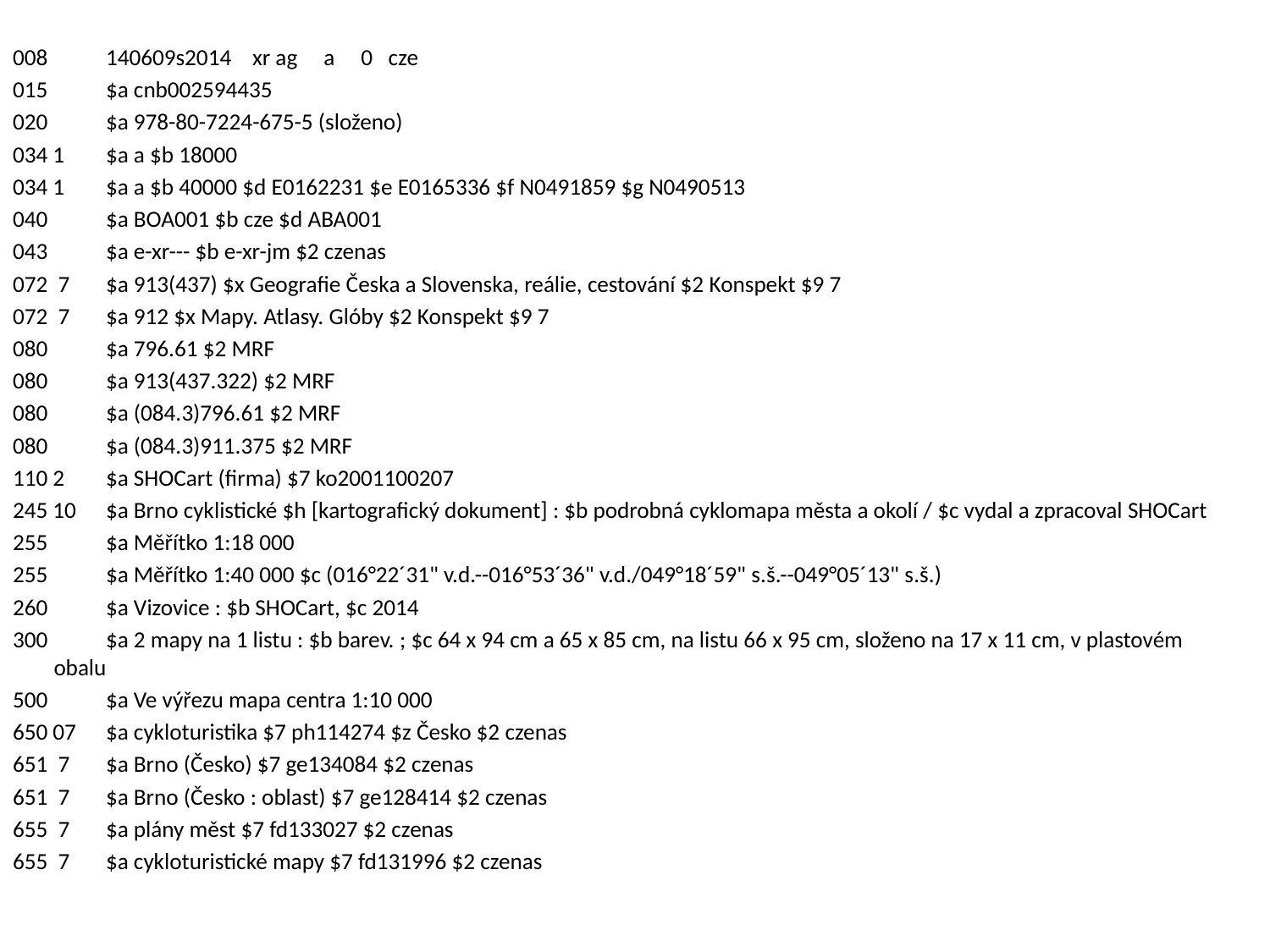

008   	140609s2014    xr ag     a     0   cze
015   	$a cnb002594435
020   	$a 978-80-7224-675-5 (složeno)
034 1 	$a a $b 18000
034 1 	$a a $b 40000 $d E0162231 $e E0165336 $f N0491859 $g N0490513
040   	$a BOA001 $b cze $d ABA001
043   	$a e-xr--- $b e-xr-jm $2 czenas
072  7	$a 913(437) $x Geografie Česka a Slovenska, reálie, cestování $2 Konspekt $9 7
072  7	$a 912 $x Mapy. Atlasy. Glóby $2 Konspekt $9 7
080   	$a 796.61 $2 MRF
080   	$a 913(437.322) $2 MRF
080   	$a (084.3)796.61 $2 MRF
080   	$a (084.3)911.375 $2 MRF
110 2 	$a SHOCart (firma) $7 ko2001100207
245 10	$a Brno cyklistické $h [kartografický dokument] : $b podrobná cyklomapa města a okolí / $c vydal a zpracoval SHOCart
255   	$a Měřítko 1:18 000
255   	$a Měřítko 1:40 000 $c (016°22´31" v.d.--016°53´36" v.d./049°18´59" s.š.--049°05´13" s.š.)
260   	$a Vizovice : $b SHOCart, $c 2014
300   	$a 2 mapy na 1 listu : $b barev. ; $c 64 x 94 cm a 65 x 85 cm, na listu 66 x 95 cm, složeno na 17 x 11 cm, v plastovém obalu
500   	$a Ve výřezu mapa centra 1:10 000
650 07	$a cykloturistika $7 ph114274 $z Česko $2 czenas
651  7	$a Brno (Česko) $7 ge134084 $2 czenas
651  7	$a Brno (Česko : oblast) $7 ge128414 $2 czenas
655  7	$a plány měst $7 fd133027 $2 czenas
655  7	$a cykloturistické mapy $7 fd131996 $2 czenas